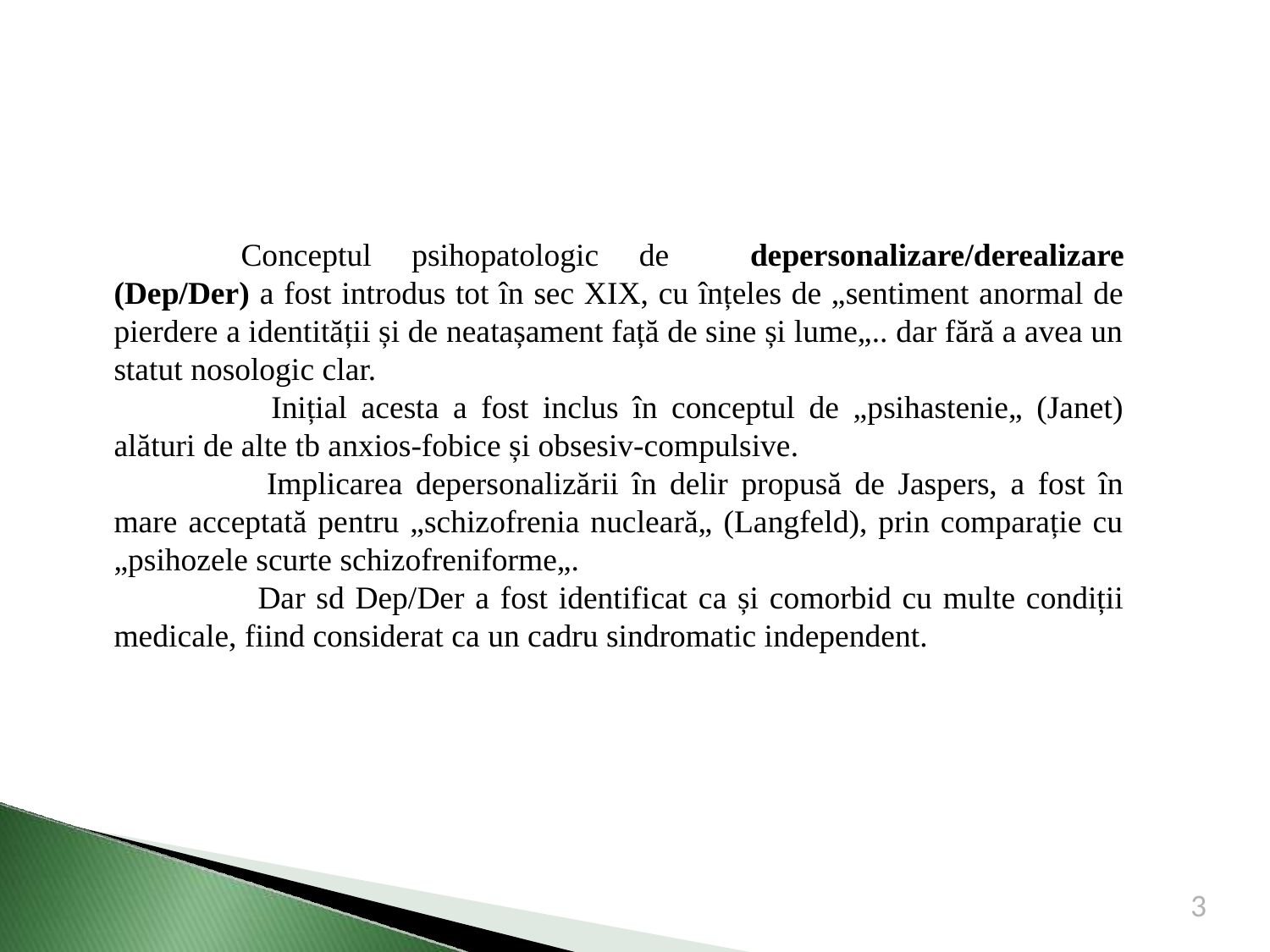

Conceptul psihopatologic de  depersonalizare/derealizare (Dep/Der) a fost introdus tot în sec XIX, cu înțeles de „sentiment anormal de pierdere a identității și de neatașament față de sine și lume„.. dar fără a avea un statut nosologic clar.
     	Inițial acesta a fost inclus în conceptul de „psihastenie„ (Janet) alături de alte tb anxios-fobice și obsesiv-compulsive.
     	Implicarea depersonalizării în delir propusă de Jaspers, a fost în mare acceptată pentru „schizofrenia nucleară„ (Langfeld), prin comparație cu „psihozele scurte schizofreniforme„.
      	Dar sd Dep/Der a fost identificat ca și comorbid cu multe condiții medicale, fiind considerat ca un cadru sindromatic independent.

3